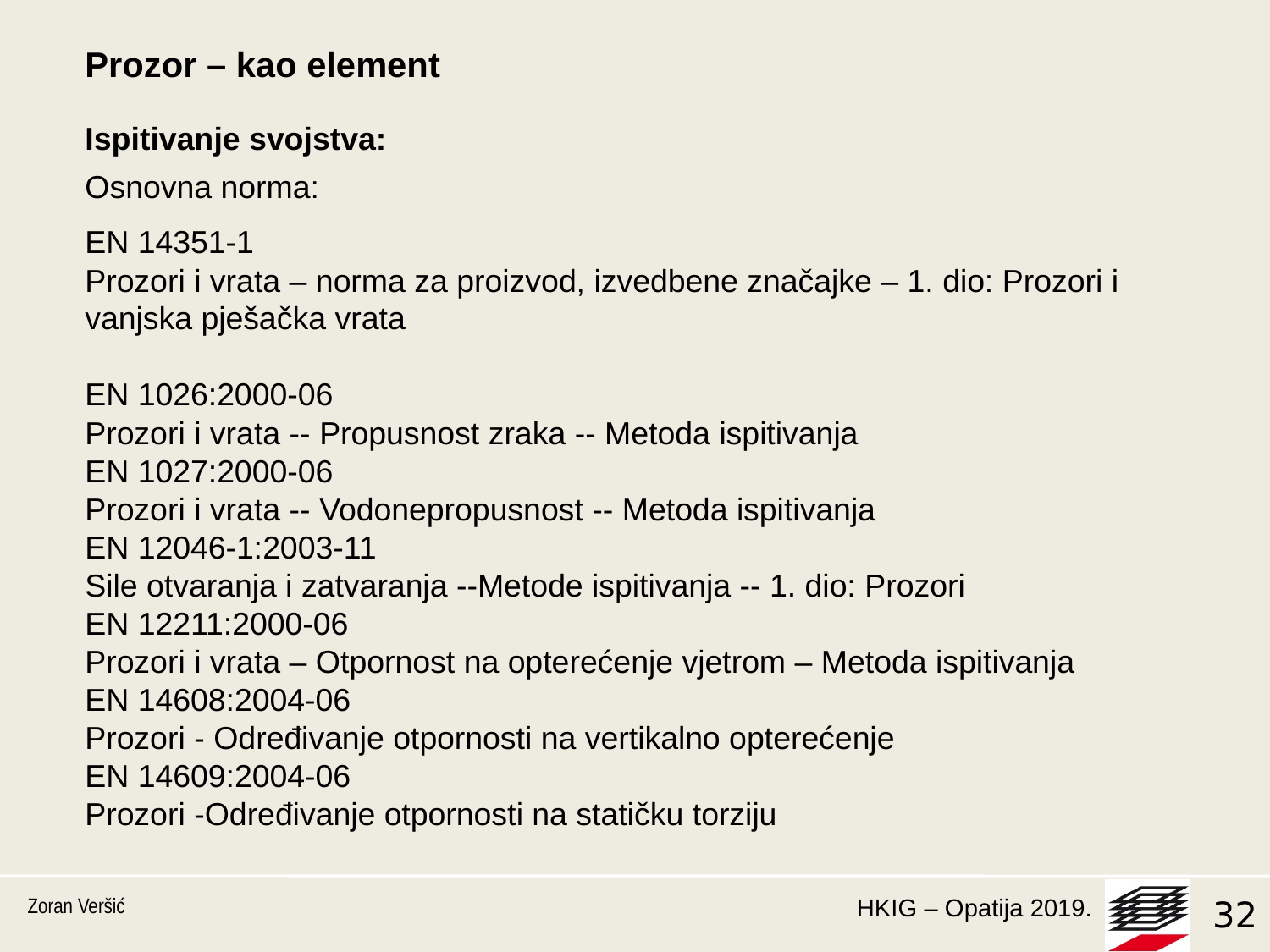

Prozor – kao element

Ispitivanje svojstva:
Osnovna norma:

EN 14351-1
Prozori i vrata – norma za proizvod, izvedbene značajke – 1. dio: Prozori i vanjska pješačka vrata

EN 1026:2000-06
Prozori i vrata -- Propusnost zraka -- Metoda ispitivanja
EN 1027:2000-06
Prozori i vrata -- Vodonepropusnost -- Metoda ispitivanja
EN 12046-1:2003-11
Sile otvaranja i zatvaranja --Metode ispitivanja -- 1. dio: Prozori
EN 12211:2000-06
Prozori i vrata – Otpornost na opterećenje vjetrom – Metoda ispitivanja
EN 14608:2004-06
Prozori - Određivanje otpornosti na vertikalno opterećenje
EN 14609:2004-06
Prozori -Određivanje otpornosti na statičku torziju

Zoran Veršić
32